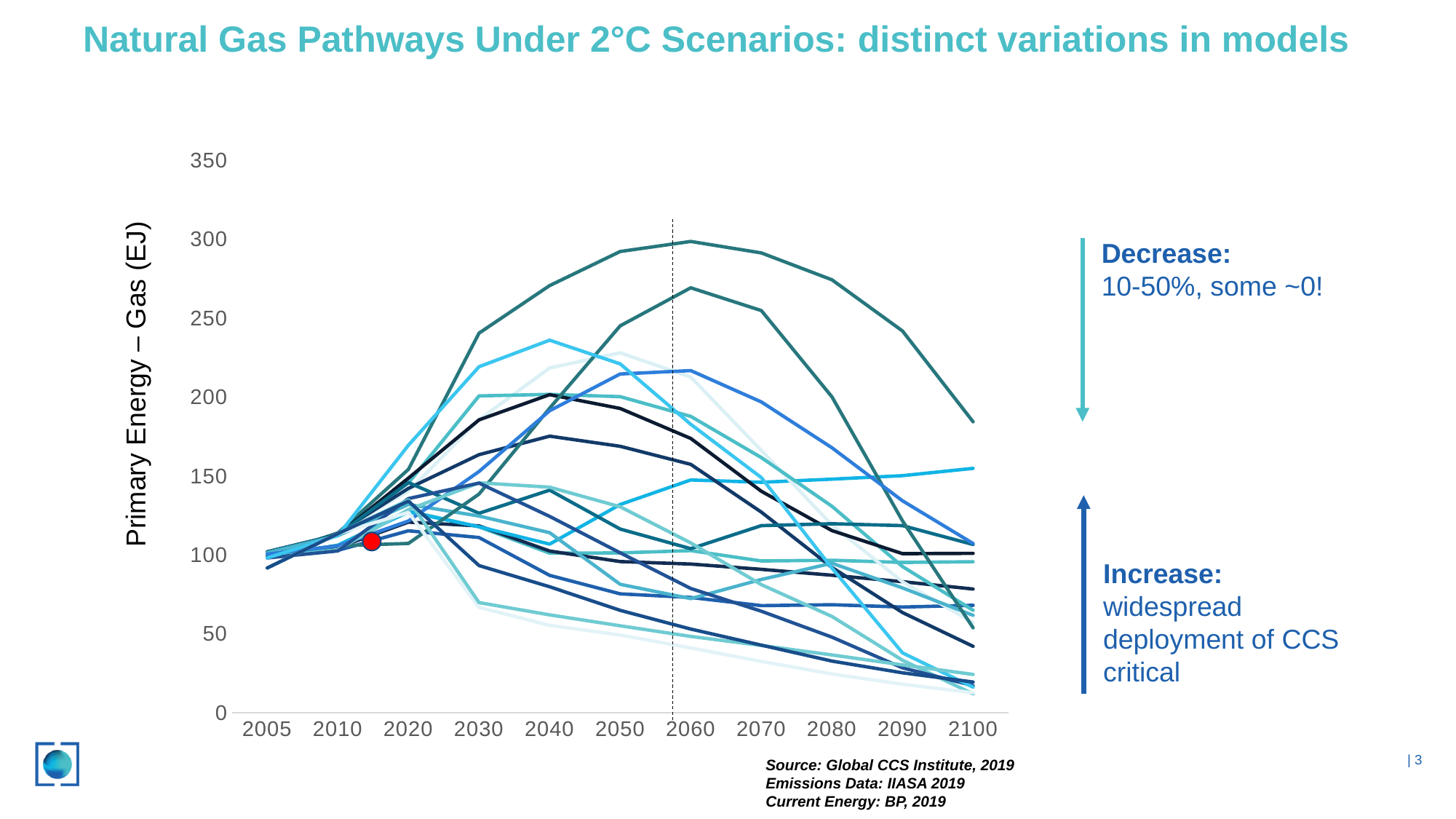

Natural Gas Pathways Under 2°C Scenarios: distinct variations in models

### Chart

| Category |  |  |  |  |  |  |  |  |  |  |  |  |  |  |  |  |  |  |  |
|---|---|---|---|---|---|---|---|---|---|---|---|---|---|---|---|---|---|---|---|
| 2005 | 98.7236 | 98.7236 | 98.7236 | 98.7236 | 98.7236 | 98.7236 | 98.7236 | 98.7236 | 101.9455 | 101.9346016 | 101.3432031 | 100.33 | 100.458 | 98.08 | 98.08 | 98.08 | 91.70181968 | 91.70181968 | 91.70181968 |
| 2010 | 102.8934 | 106.1913 | 104.6527 | 105.9828 | 113.8447956 | 113.8447856 | 113.8447856 | 113.8447956 | 112.7963984 | 112.7465 | 112.203 | 105.766 | 105.705 | 103.3 | 102.5 | 112.2 | 113.4620902 | 113.4620902 | 113.4620902 |
| 2020 | 115.2733 | 127.8553 | 120.7685 | 127.2015 | 140.359619 | 145.581675 | 142.185678 | 154.215907 | 148.663 | 145.8537969 | 131.9685938 | 107.279 | 121.491 | 128.7 | 135.7 | 169.5 | 126.9267012 | 134.8439334 | 134.0706368 |
| 2030 | 111.0121 | 117.7509 | 118.3814 | 117.8365 | 185.700437 | 200.795456 | 163.523047 | 240.571268 | 185.6002969 | 126.3798984 | 124.6245 | 138.543 | 152.869 | 145.7 | 145.5 | 219.3 | 66.71982235 | 69.77563067 | 93.23641424 |
| 2040 | 87.0096 | 101.1138 | 102.4394 | 106.8318 | 218.508305 | 201.760598 | 175.278119 | 270.706659 | 201.5857969 | 141.0414063 | 114.0792969 | 192.989 | 191.384 | 142.9 | 124.4 | 236.1 | 55.35429237 | 61.97775334 | 79.81135342 |
| 2050 | 75.3111 | 101.2584 | 95.7652 | 131.9331 | 228.129003 | 200.320572 | 168.822475 | 292.33006 | 192.8255938 | 116.38 | 81.36632031 | 245.202 | 214.694 | 130.5 | 101.3 | 221.1 | 49.23399453 | 55.05672389 | 64.83559602 |
| 2060 | 73.0255 | 102.72 | 94.1896 | 147.4925 | 212.727748 | 187.817138 | 157.382016 | 298.70776 | 173.8395 | 103.9432969 | 72.28359375 | 269.337 | 216.829 | 107.6 | 78.71 | 182.8 | 41.02966476 | 48.31487921 | 53.00029097 |
| 2070 | 67.833 | 96.1515 | 90.838 | 146.02 | 166.210866 | 161.700227 | 127.09451 | 291.42554 | 140.327 | 118.549 | 84.43992969 | 254.87 | 196.965 | 81.13 | 64.31 | 149.0 | 32.46646909 | 42.59284937 | 42.7902536 |
| 2080 | 68.4129 | 96.5994 | 87.1093 | 148.0079 | 118.992707 | 130.808838 | 92.068596 | 274.39886 | 115.3781016 | 119.7576016 | 94.71265625 | 200.198 | 167.891 | 60.96 | 47.87 | 91.62 | 24.51099975 | 36.59254302 | 32.68394696 |
| 2090 | 66.9526 | 95.2224 | 83.0301 | 150.2073 | 82.934232 | 92.621939 | 63.462958 | 241.9477 | 100.7921016 | 118.5482969 | 79.07429688 | 121.536 | 134.285 | 33.22 | 28.41 | 37.88 | 18.06169399 | 30.27007467 | 25.25728244 |
| 2100 | 68.0694 | 95.6639 | 78.3633 | 154.8617 | 57.135523 | 64.857664 | 42.0430728 | 184.389535 | 100.9622031 | 106.5875 | 61.70896875 | 53.776 | 107.215 | 11.91 | 17.12 | 16.18 | 12.63700698 | 24.24458123 | 19.41340842 |
Decrease:
10-50%, some ~0!

Primary Energy – Gas (EJ)

Increase:
widespread deployment of CCS critical
 | 3
Source: Global CCS Institute, 2019
Emissions Data: IIASA 2019
Current Energy: BP, 2019